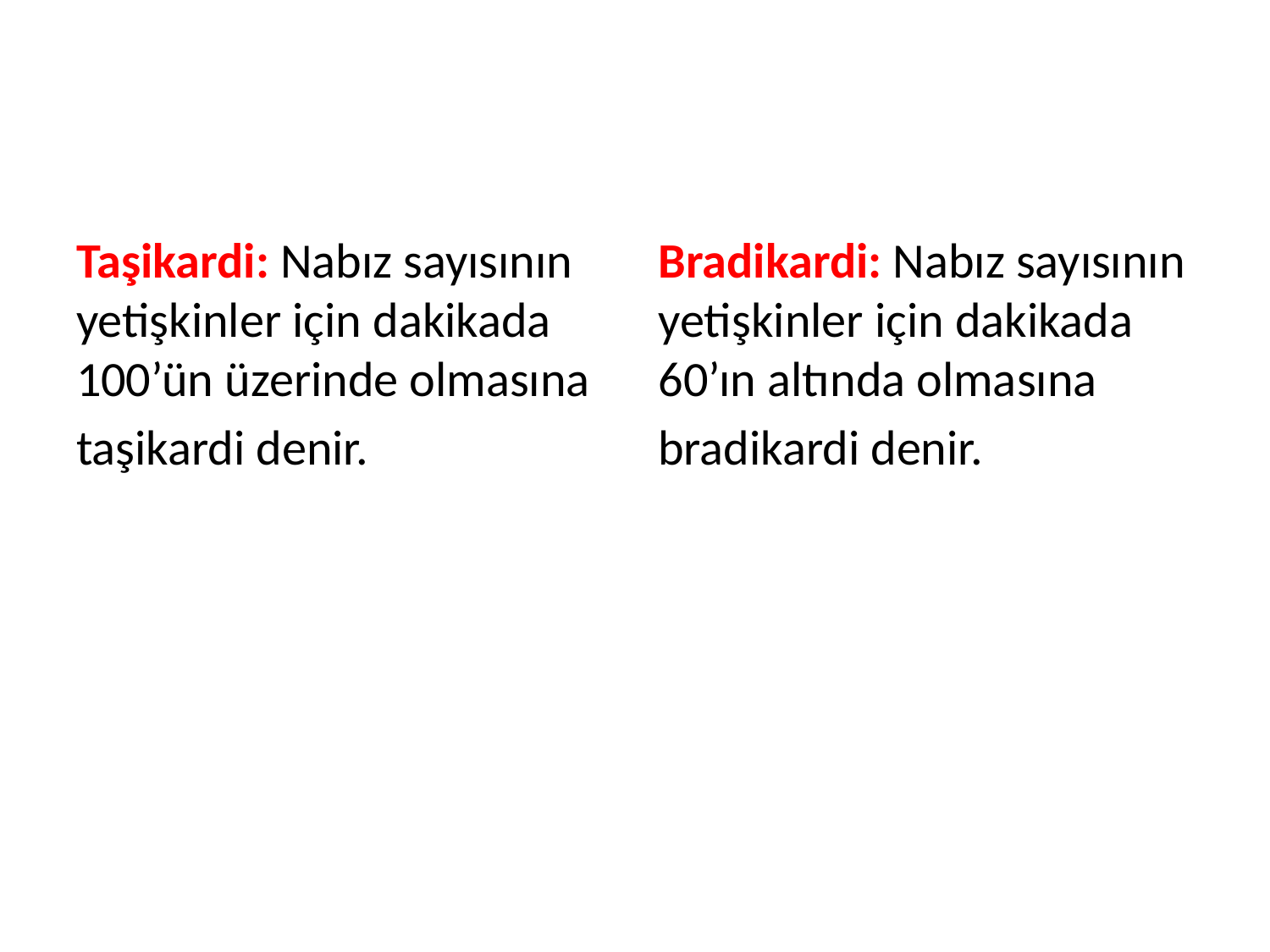

#
Taşikardi: Nabız sayısının yetişkinler için dakikada 100’ün üzerinde olmasına
taşikardi denir.
Bradikardi: Nabız sayısının yetişkinler için dakikada 60’ın altında olmasına
bradikardi denir.